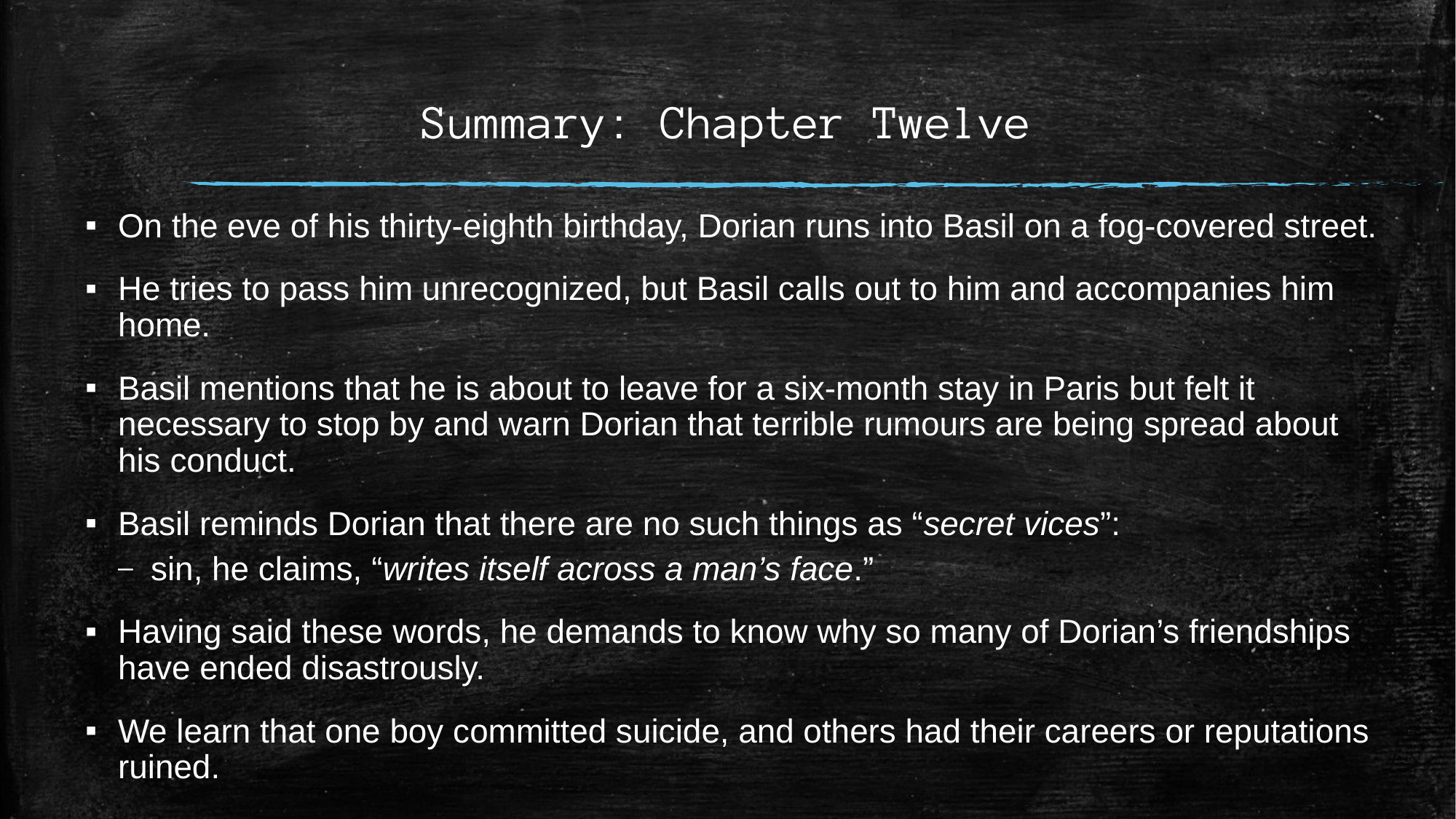

# Summary: Chapter Twelve
On the eve of his thirty-eighth birthday, Dorian runs into Basil on a fog-covered street.
He tries to pass him unrecognized, but Basil calls out to him and accompanies him home.
Basil mentions that he is about to leave for a six-month stay in Paris but felt it necessary to stop by and warn Dorian that terrible rumours are being spread about his conduct.
Basil reminds Dorian that there are no such things as “secret vices”:
sin, he claims, “writes itself across a man’s face.”
Having said these words, he demands to know why so many of Dorian’s friendships have ended disastrously.
We learn that one boy committed suicide, and others had their careers or reputations ruined.